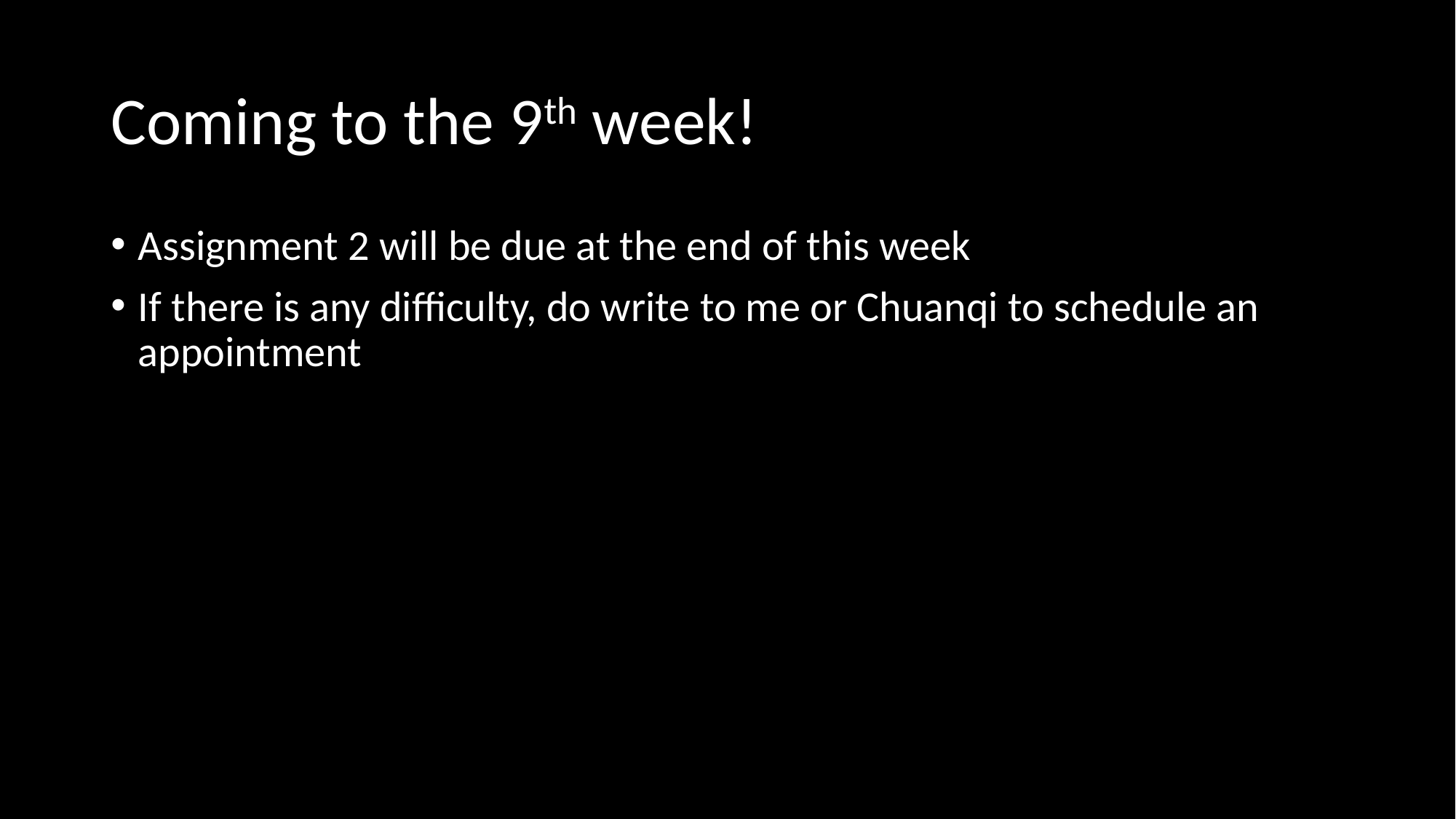

# Coming to the 9th week!
Assignment 2 will be due at the end of this week
If there is any difficulty, do write to me or Chuanqi to schedule an appointment